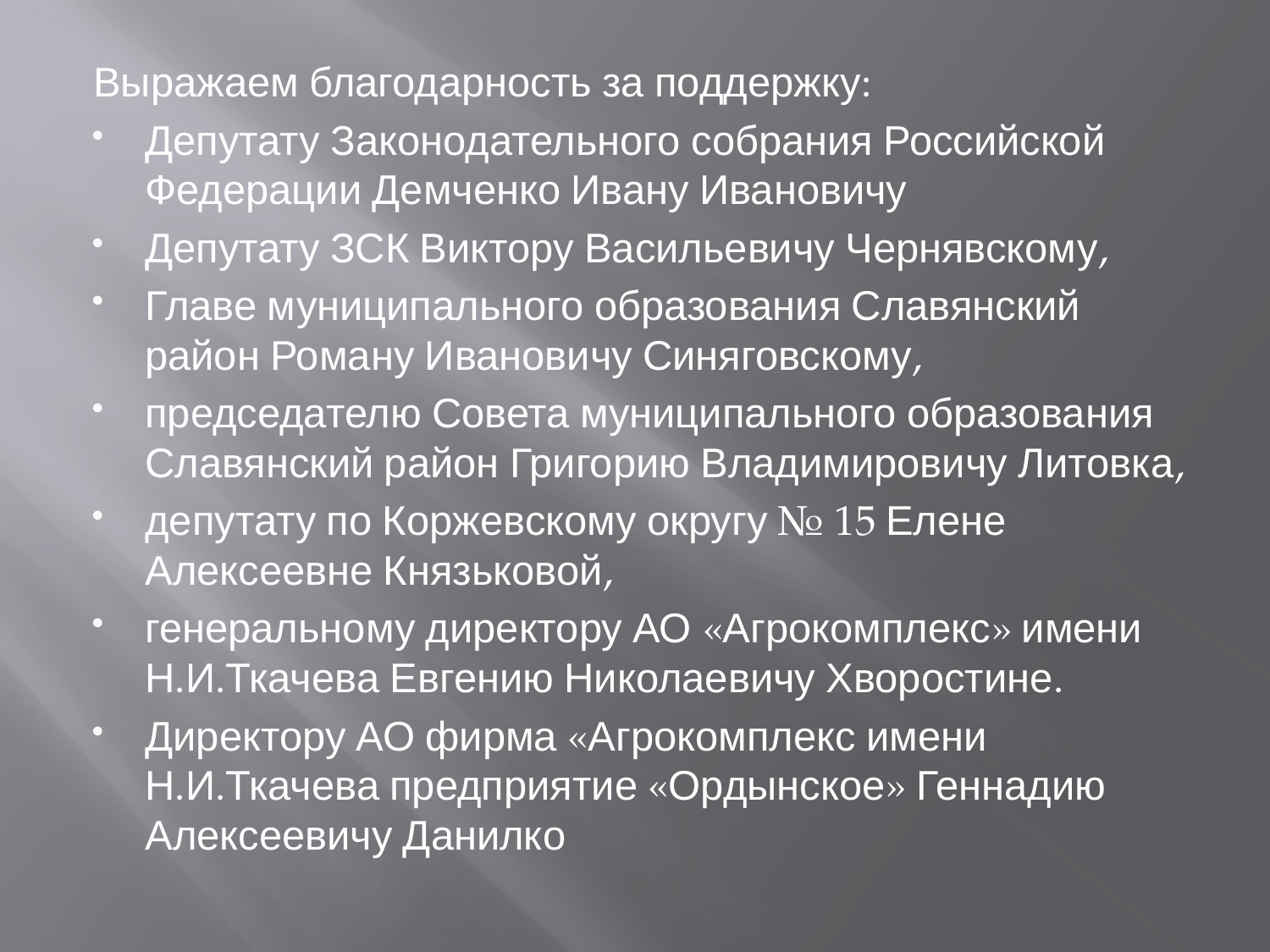

Выражаем благодарность за поддержку:
Депутату Законодательного собрания Российской Федерации Демченко Ивану Ивановичу
Депутату ЗСК Виктору Васильевичу Чернявскому,
Главе муниципального образования Славянский район Роману Ивановичу Синяговскому,
председателю Совета муниципального образования Славянский район Григорию Владимировичу Литовка,
депутату по Коржевскому округу № 15 Елене Алексеевне Князьковой,
генеральному директору АО «Агрокомплекс» имени Н.И.Ткачева Евгению Николаевичу Хворостине.
Директору АО фирма «Агрокомплекс имени Н.И.Ткачева предприятие «Ордынское» Геннадию Алексеевичу Данилко